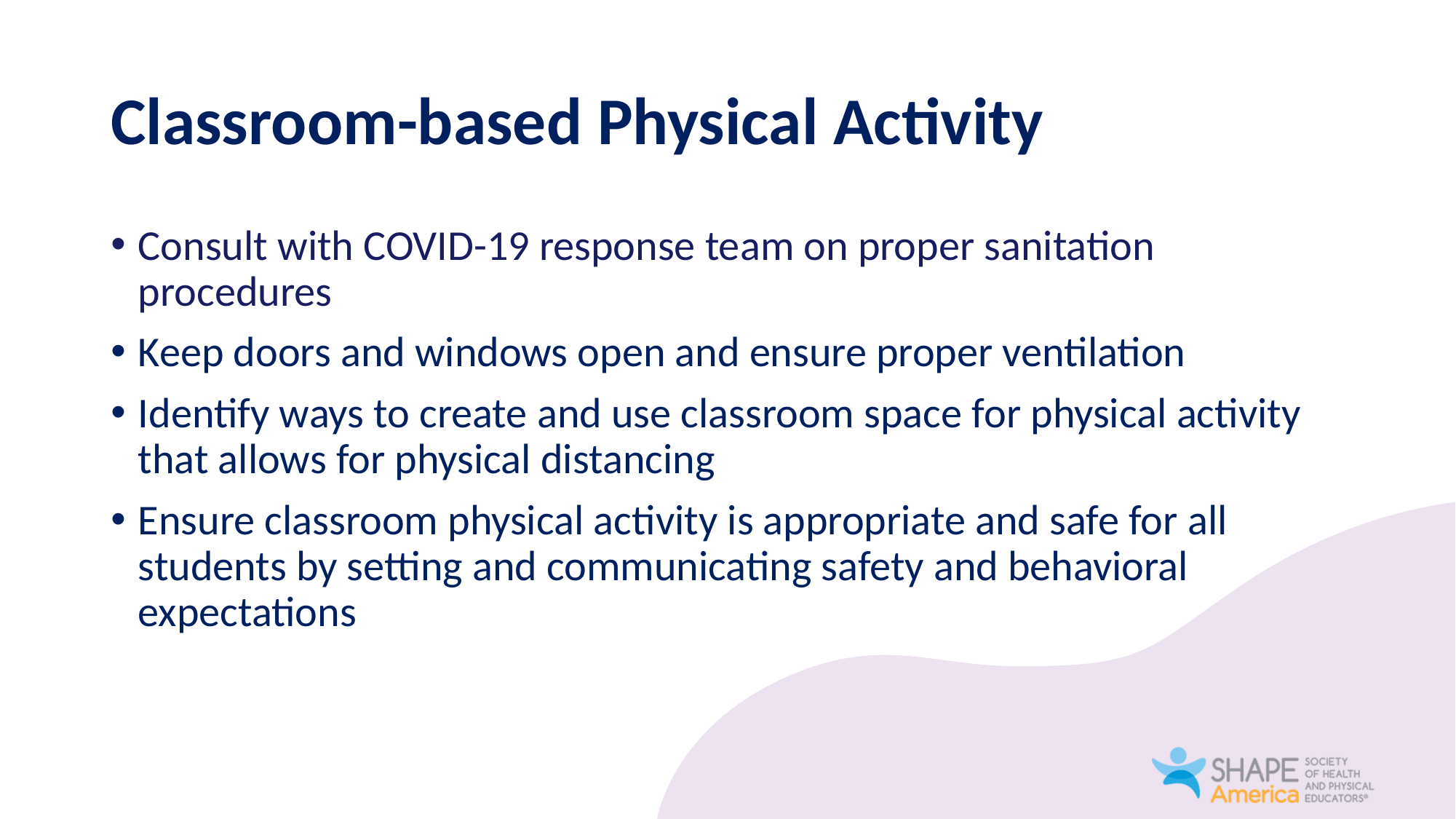

# Classroom-based Physical Activity
Consult with COVID-19 response team on proper sanitation procedures
Keep doors and windows open and ensure proper ventilation
Identify ways to create and use classroom space for physical activity that allows for physical distancing
Ensure classroom physical activity is appropriate and safe for all students by setting and communicating safety and behavioral expectations